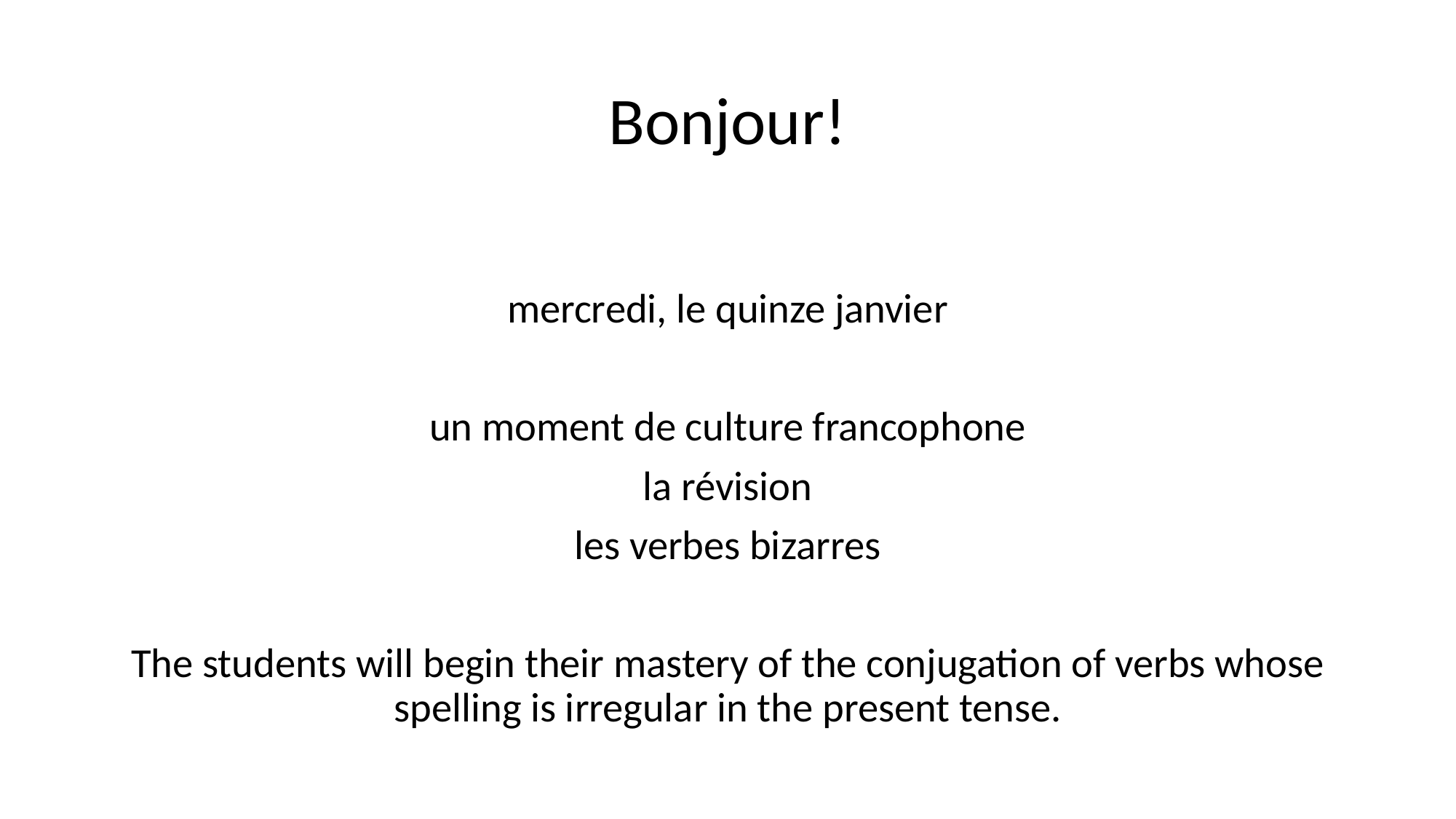

# Bonjour!

mercredi, le quinze janvier

un moment de culture francophone
la révision
les verbes bizarres

The students will begin their mastery of the conjugation of verbs whose spelling is irregular in the present tense.